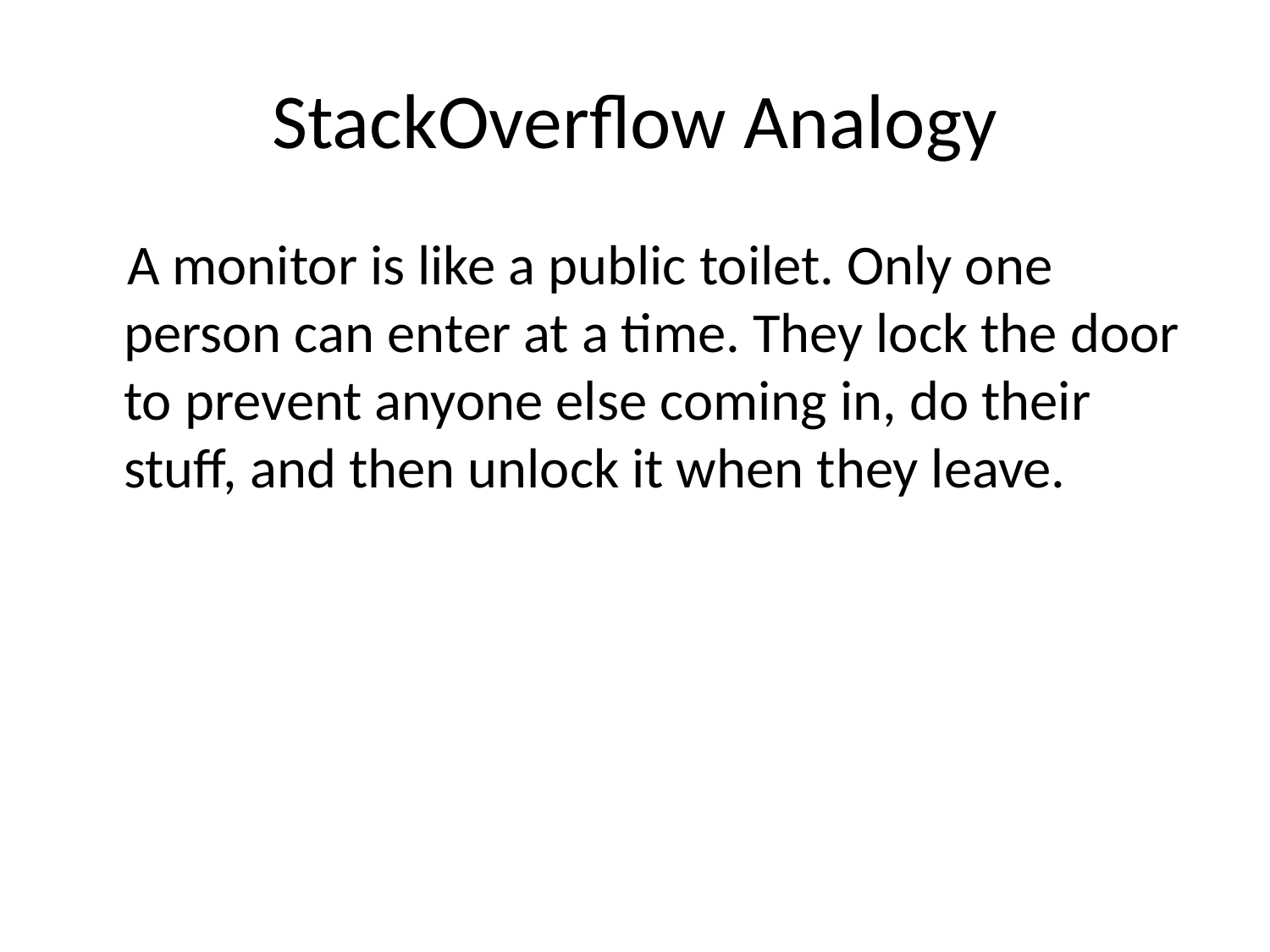

# StackOverflow Analogy
    A monitor is like a public toilet. Only one person can enter at a time. They lock the door to prevent anyone else coming in, do their stuff, and then unlock it when they leave.